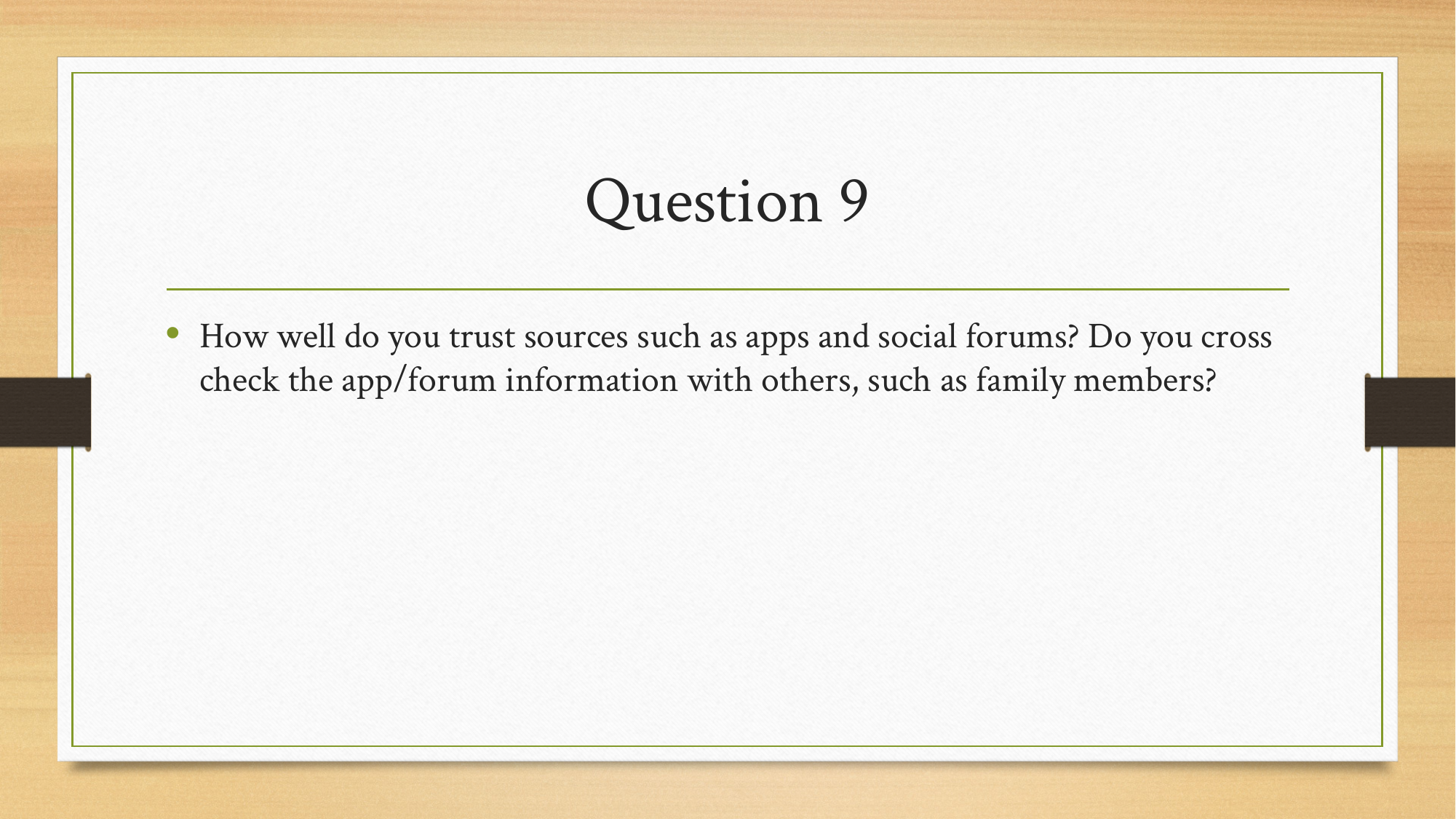

# Question 9
How well do you trust sources such as apps and social forums? Do you cross check the app/forum information with others, such as family members?